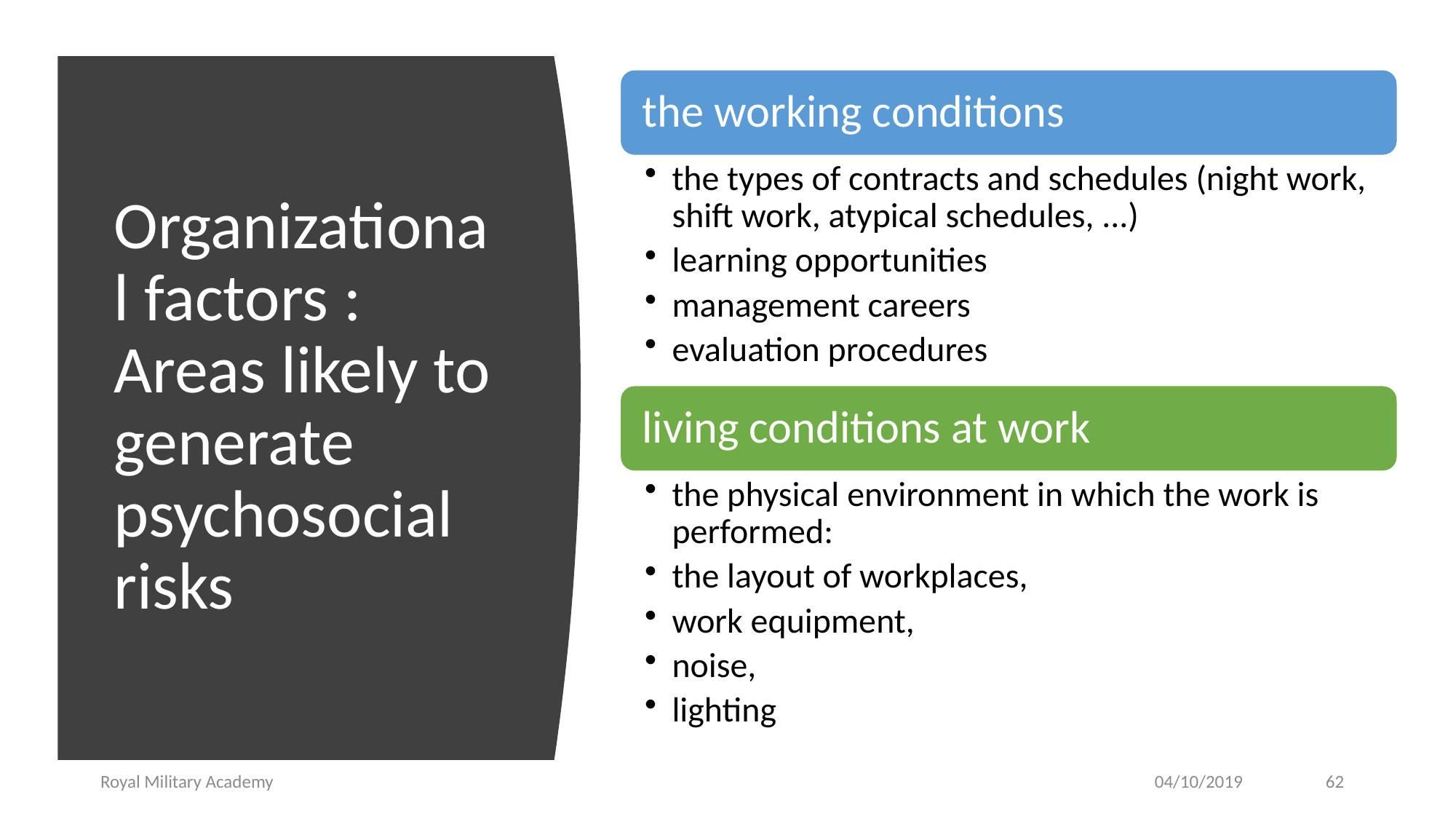

the working conditions
the types of contracts and schedules (night work, shift work, atypical schedules, ...)
learning opportunities
management careers
evaluation procedures
living conditions at work
the physical environment in which the work is performed:
the layout of workplaces,
work equipment,
noise,
lighting

# Organizational factors : Areas likely to generate psychosocial risks
Royal Military Academy
04/10/2019
62